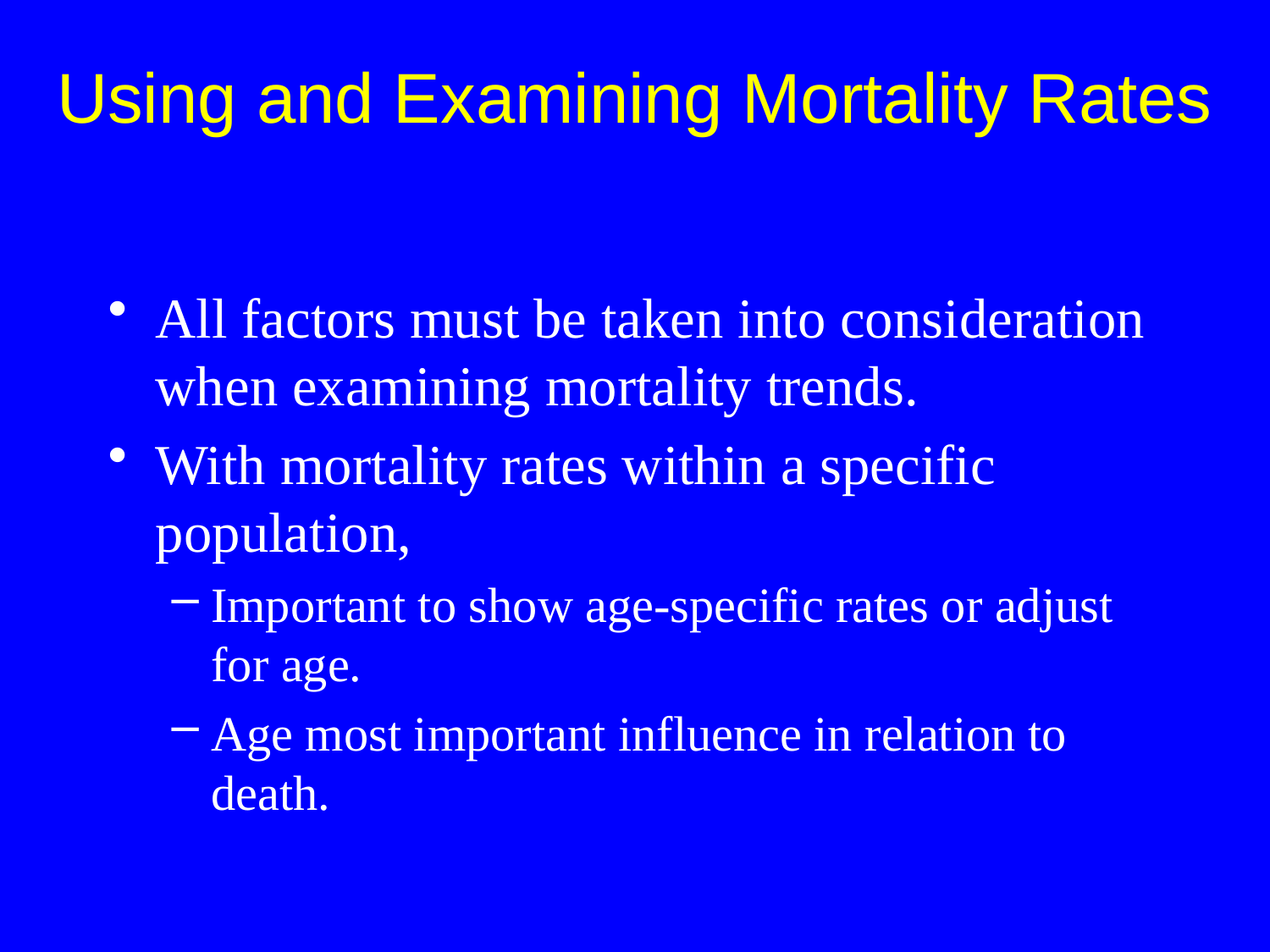

All factors must be taken into consideration when examining mortality trends.
With mortality rates within a specific population,
Important to show age-specific rates or adjust
for age.
Age most important influence in relation to death.

Using and Examining Mortality Rates